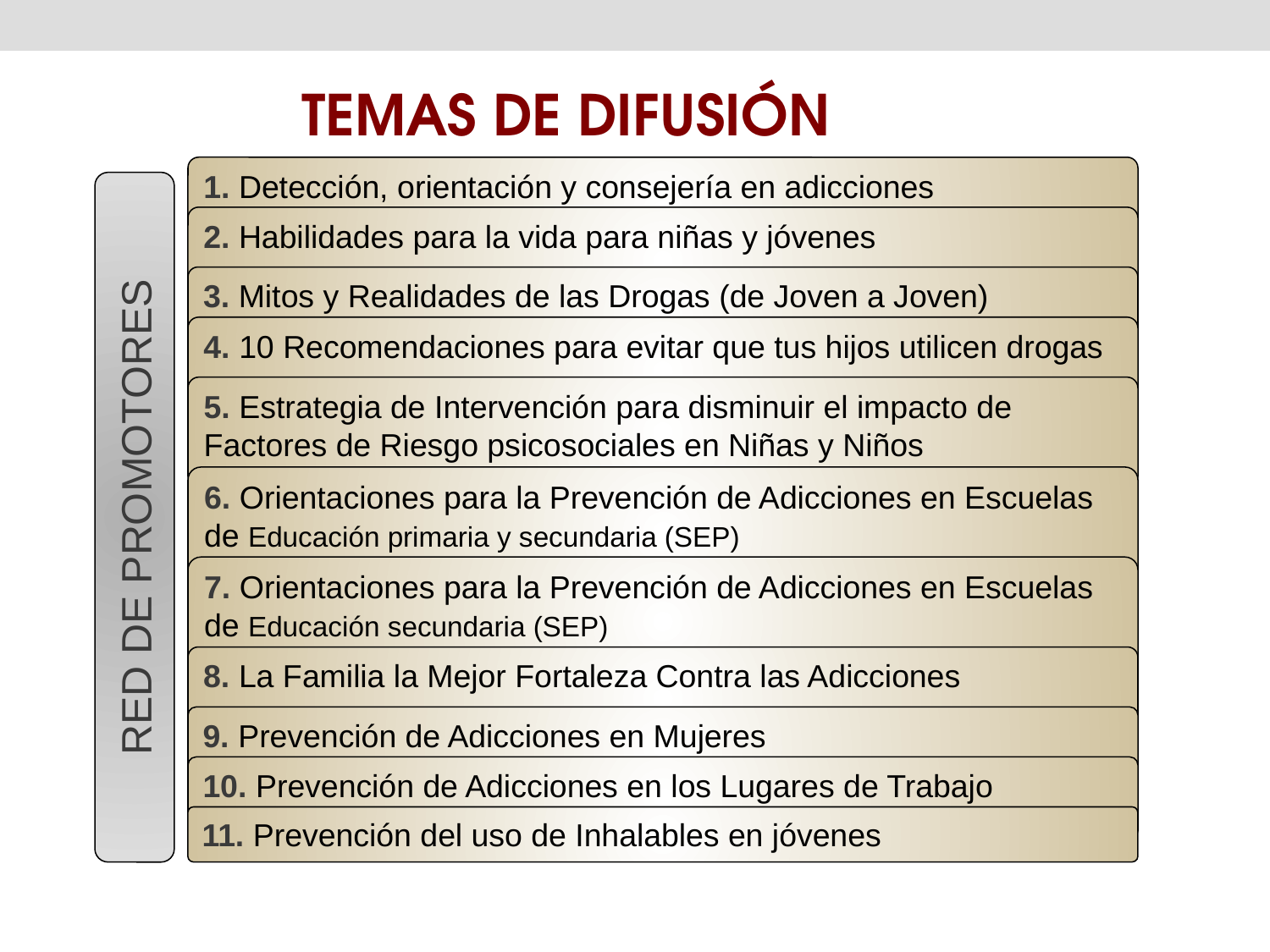

# TEMAS DE DIFUSIÓN
1. Detección, orientación y consejería en adicciones
RED DE PROMOTORES NUEVA VIDA
2. Habilidades para la vida para niñas y jóvenes
3. Mitos y Realidades de las Drogas (de Joven a Joven)
4. 10 Recomendaciones para evitar que tus hijos utilicen drogas

5. Estrategia de Intervención para disminuir el impacto de Factores de Riesgo psicosociales en Niñas y Niños
6. Orientaciones para la Prevención de Adicciones en Escuelas de Educación primaria y secundaria (SEP)
RED DE PROMOTORES
7. Orientaciones para la Prevención de Adicciones en Escuelas de Educación secundaria (SEP)
8. La Familia la Mejor Fortaleza Contra las Adicciones
9. Prevención de Adicciones en Mujeres
10. Prevención de Adicciones en los Lugares de Trabajo
11. Prevención del uso de Inhalables en jóvenes